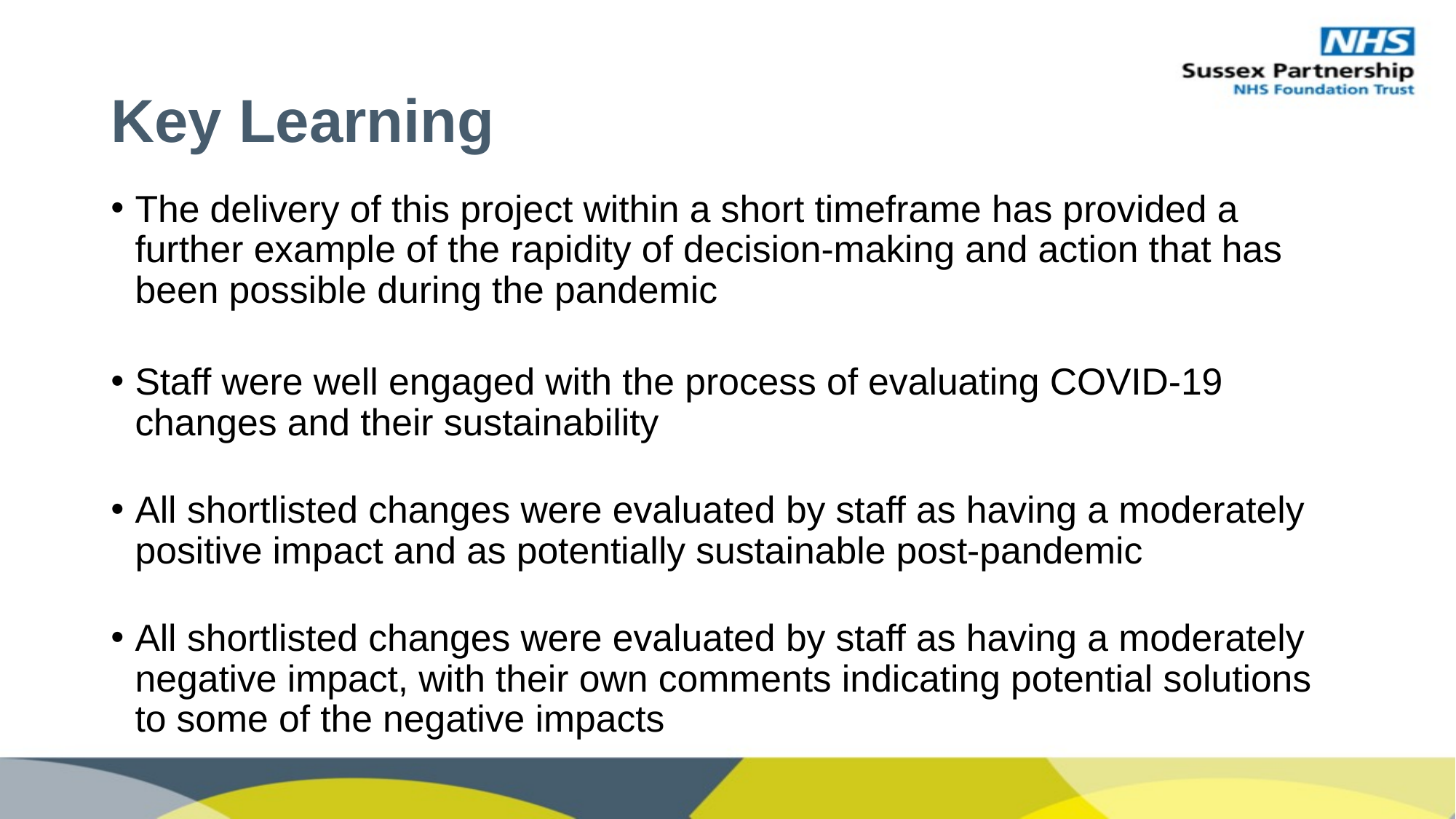

# Key Learning
The delivery of this project within a short timeframe has provided a further example of the rapidity of decision-making and action that has been possible during the pandemic
Staff were well engaged with the process of evaluating COVID-19 changes and their sustainability
All shortlisted changes were evaluated by staff as having a moderately positive impact and as potentially sustainable post-pandemic
All shortlisted changes were evaluated by staff as having a moderately negative impact, with their own comments indicating potential solutions to some of the negative impacts